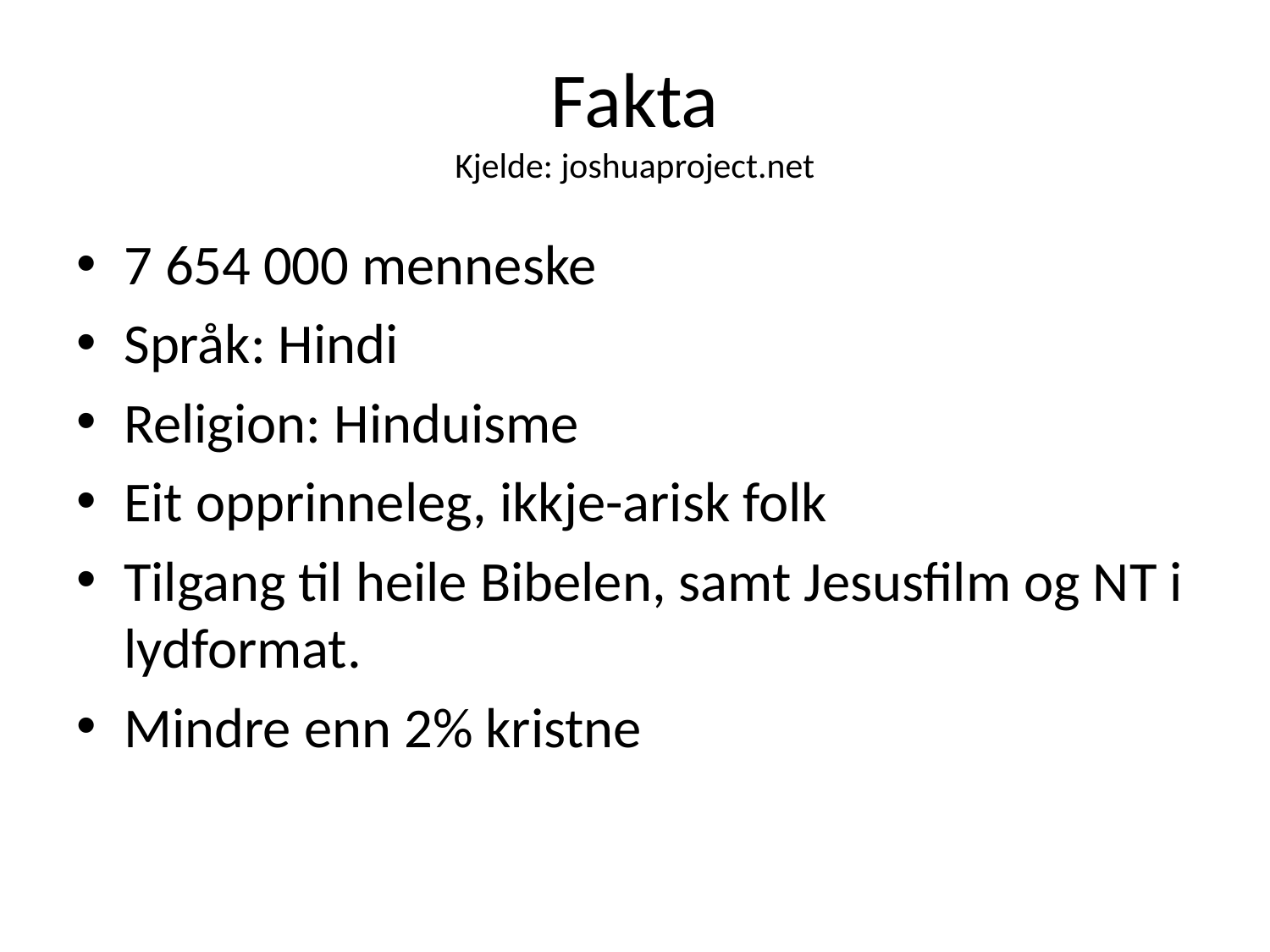

# Fakta Kjelde: joshuaproject.net
7 654 000 menneske
Språk: Hindi
Religion: Hinduisme
Eit opprinneleg, ikkje-arisk folk
Tilgang til heile Bibelen, samt Jesusfilm og NT i lydformat.
Mindre enn 2% kristne